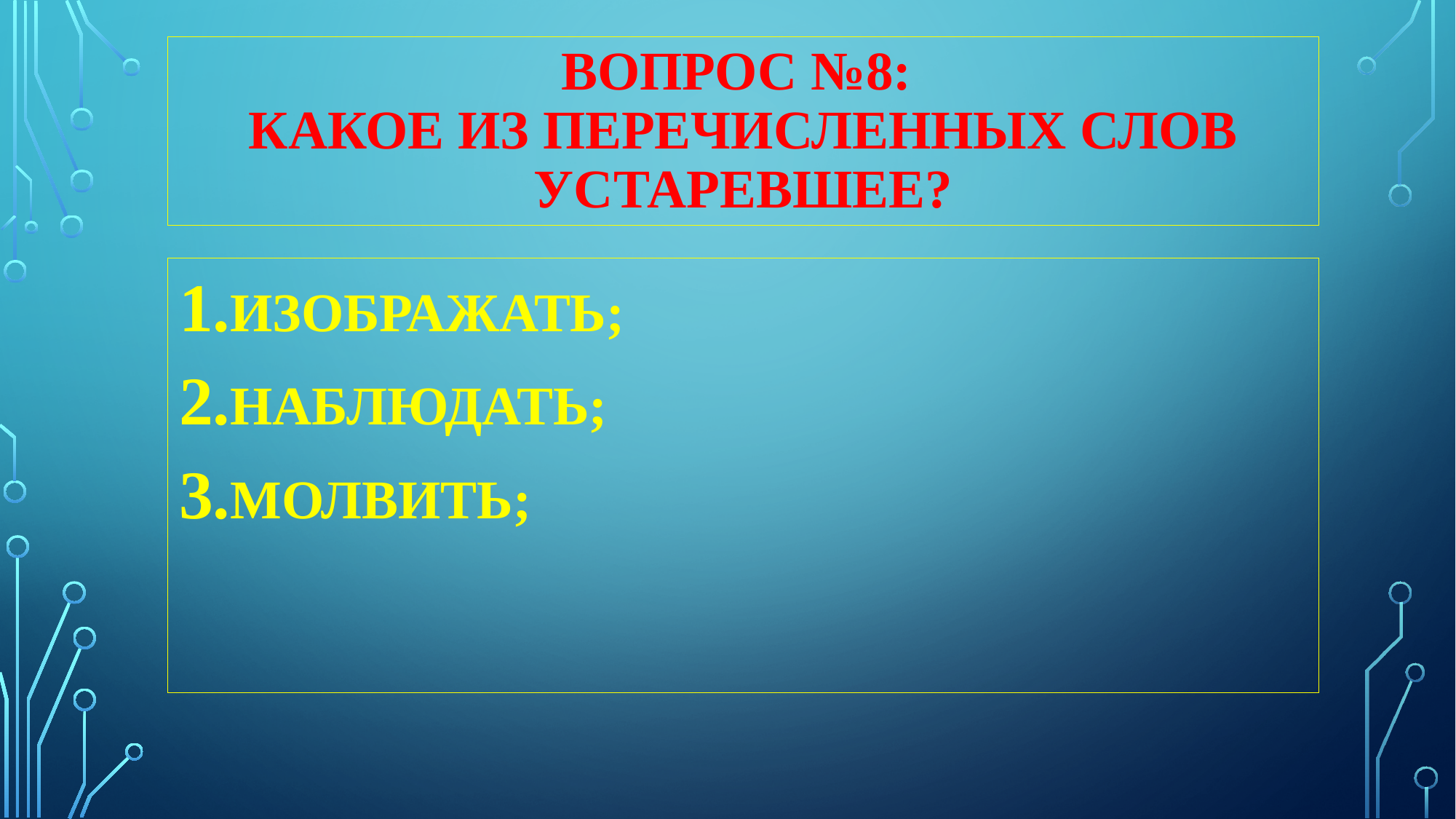

# ВОПРОС №8: КАКОЕ ИЗ ПЕРЕЧИСЛЕННЫХ СЛОВ УСТАРЕВШЕЕ?
ИЗОБРАЖАТЬ;
НАБЛЮДАТЬ;
МОЛВИТЬ;